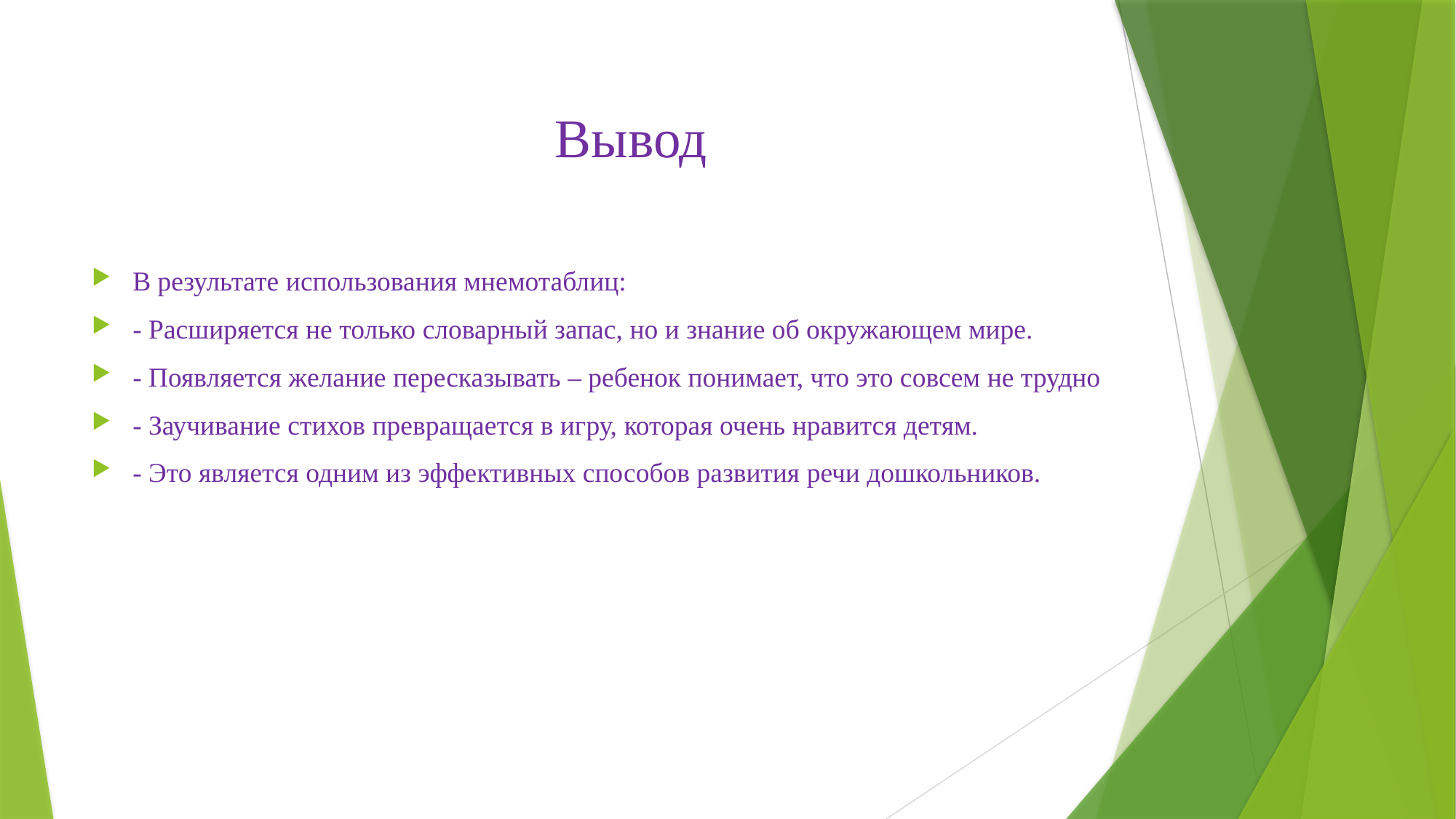

# Вывод
В результате использования мнемотаблиц:
- Расширяется не только словарный запас, но и знание об окружающем мире.
- Появляется желание пересказывать – ребенок понимает, что это совсем не трудно
- Заучивание стихов превращается в игру, которая очень нравится детям.
- Это является одним из эффективных способов развития речи дошкольников.